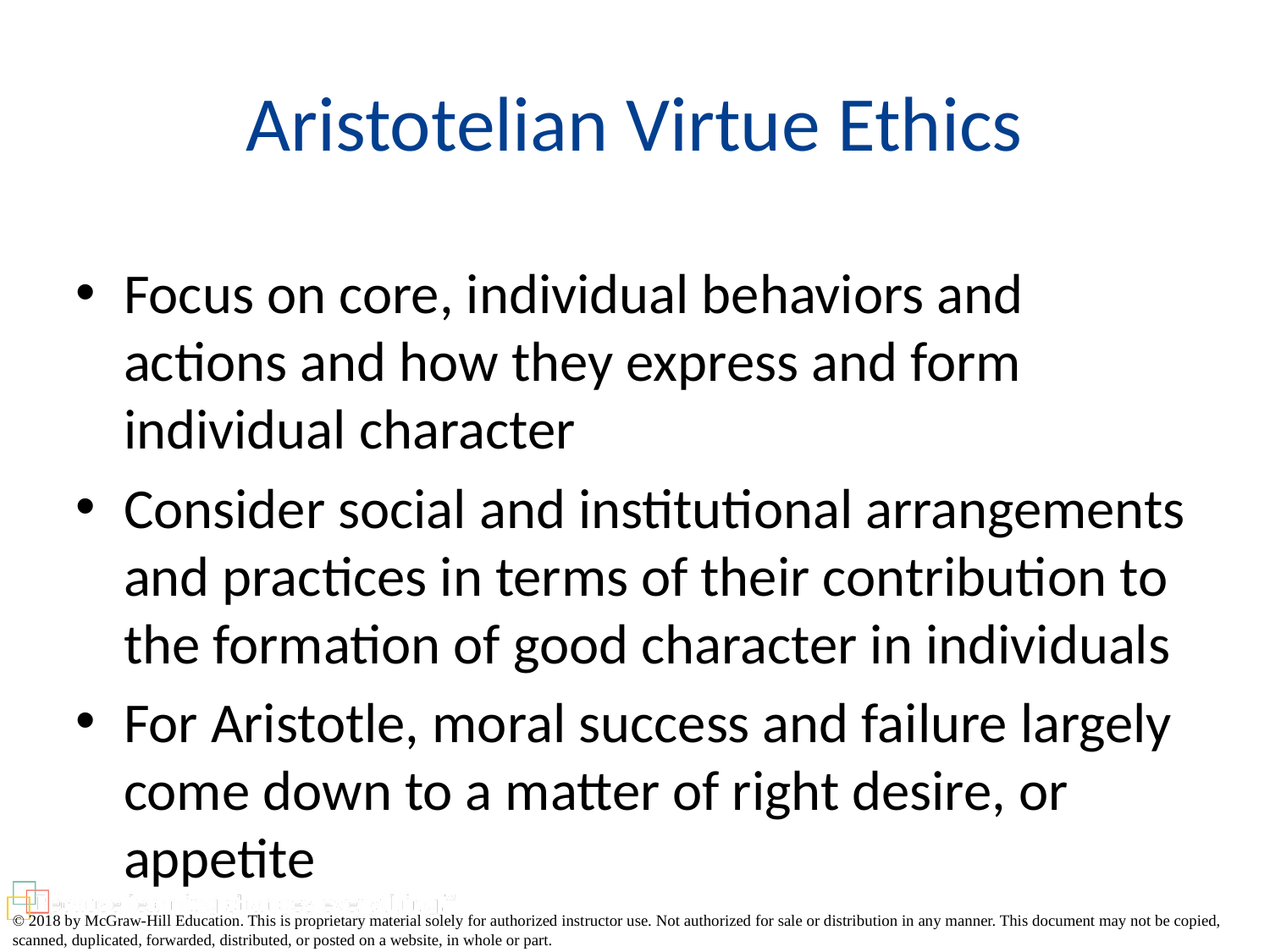

# Aristotelian Virtue Ethics
Focus on core, individual behaviors and actions and how they express and form individual character
Consider social and institutional arrangements and practices in terms of their contribution to the formation of good character in individuals
For Aristotle, moral success and failure largely come down to a matter of right desire, or appetite